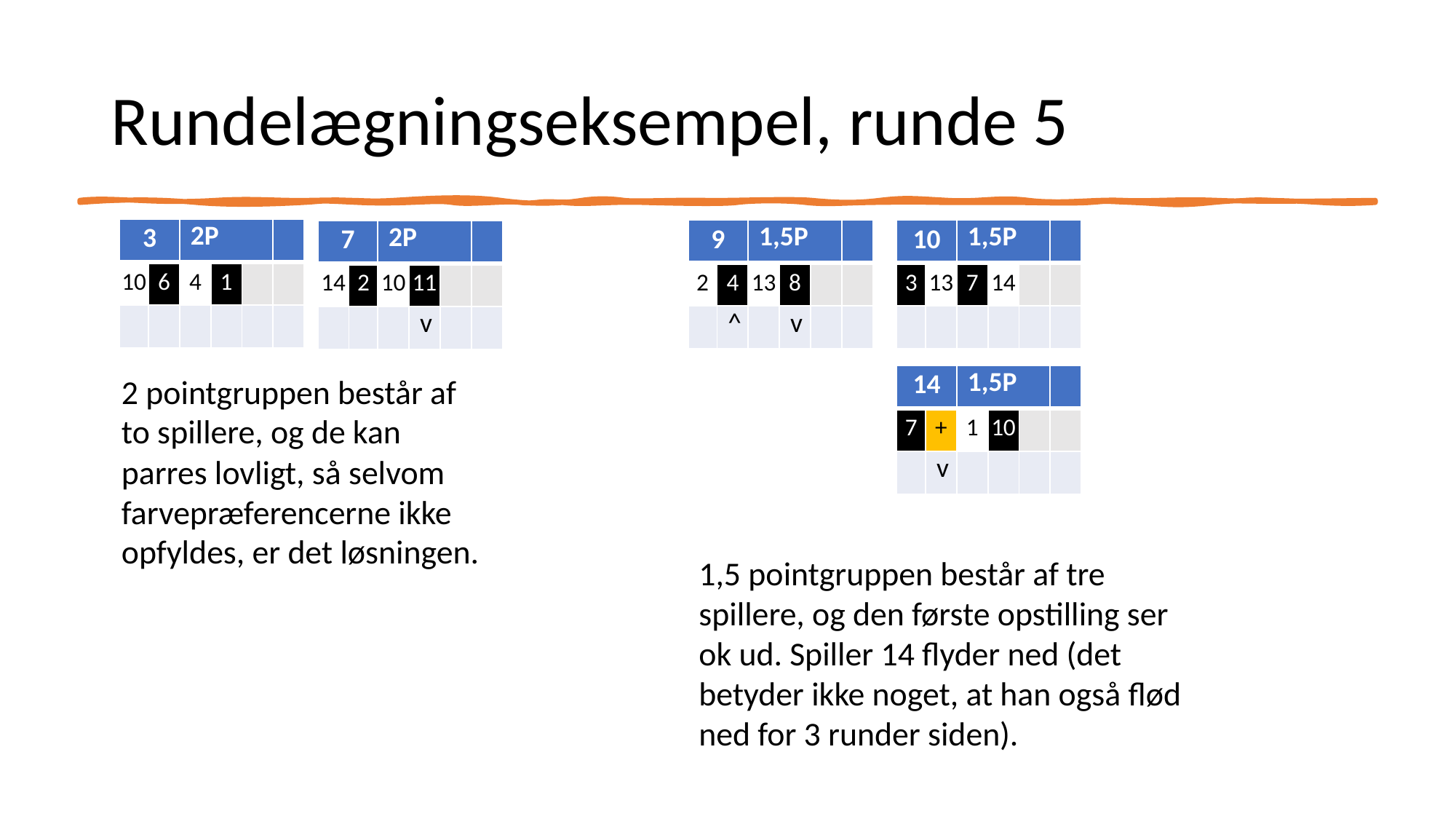

# Rundelægningseksempel, runde 5

| 3 |  | 2P |  |  |  |
| --- | --- | --- | --- | --- | --- |
| 10 | 6 | 4 | 1 |  |  |
|  |  |  |  |  |  |
| 9 |  | 1,5P |  |  |  |
| --- | --- | --- | --- | --- | --- |
| 2 | 4 | 13 | 8 |  |  |
|  | ^ |  | v |  |  |
| 10 |  | 1,5P |  |  |  |
| --- | --- | --- | --- | --- | --- |
| 3 | 13 | 7 | 14 |  |  |
|  |  |  |  |  |  |
| 7 |  | 2P |  |  |  |
| --- | --- | --- | --- | --- | --- |
| 14 | 2 | 10 | 11 |  |  |
|  |  |  | v |  |  |
2 pointgruppen består af to spillere, og de kan parres lovligt, så selvom farvepræferencerne ikke opfyldes, er det løsningen.
| 14 |  | 1,5P |  |  |  |
| --- | --- | --- | --- | --- | --- |
| 7 | + | 1 | 10 |  |  |
|  | v |  |  |  |  |
1,5 pointgruppen består af tre spillere, og den første opstilling ser ok ud. Spiller 14 flyder ned (det betyder ikke noget, at han også flød ned for 3 runder siden).